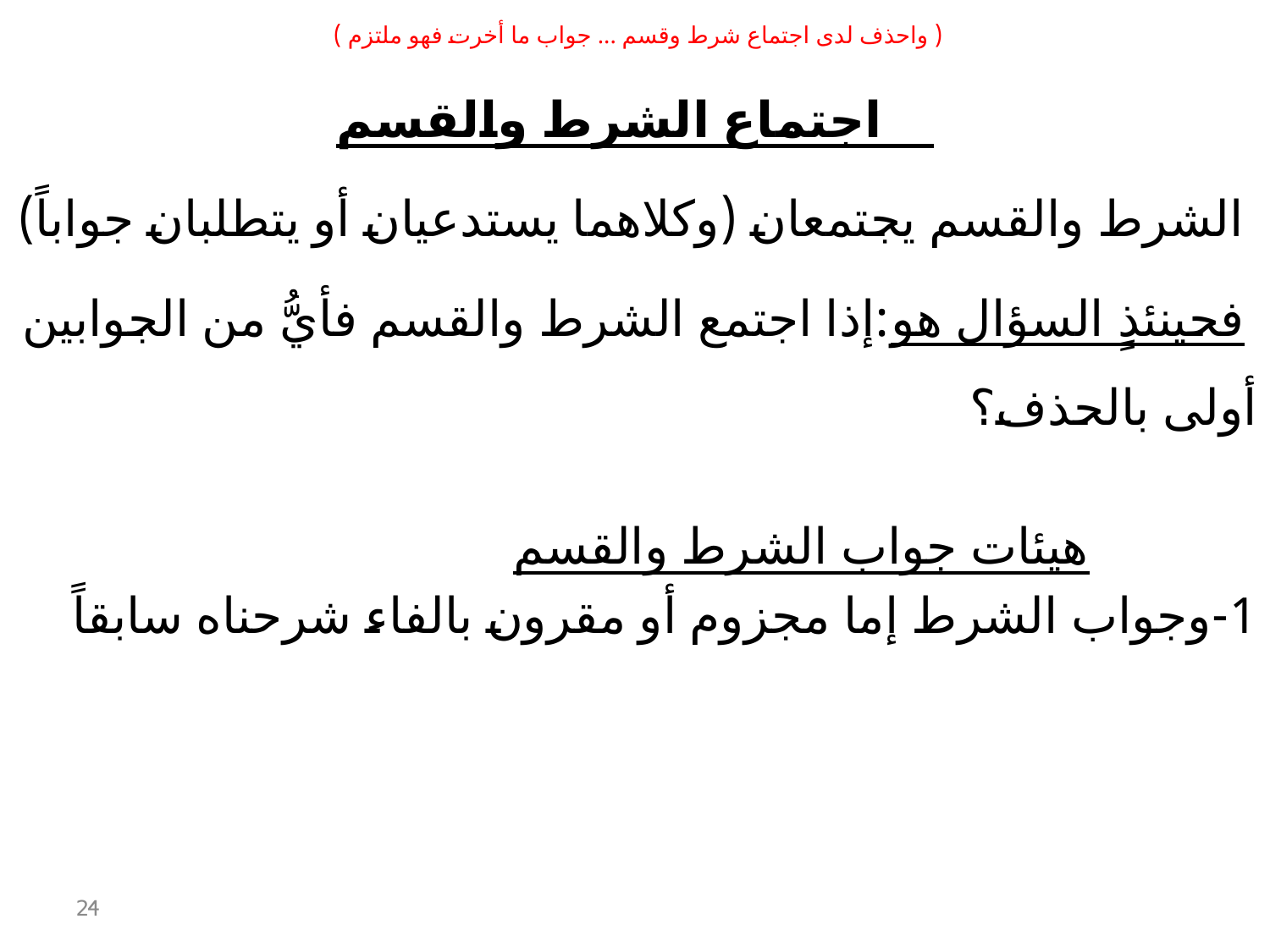

( واحذف لدى اجتماع شرط وقسم ... جواب ما أخرت فهو ملتزم )
    اجتماع الشرط والقسم
 الشرط والقسم يجتمعان (وكلاهما يستدعيان أو يتطلبان جواباً)
 فحينئذٍ السؤال هو:إذا اجتمع الشرط والقسم فأيُّ من الجوابين أولى بالحذف؟

             هيئات جواب الشرط والقسم
1-وجواب الشرط إما مجزوم أو مقرون بالفاء شرحناه سابقاً

24